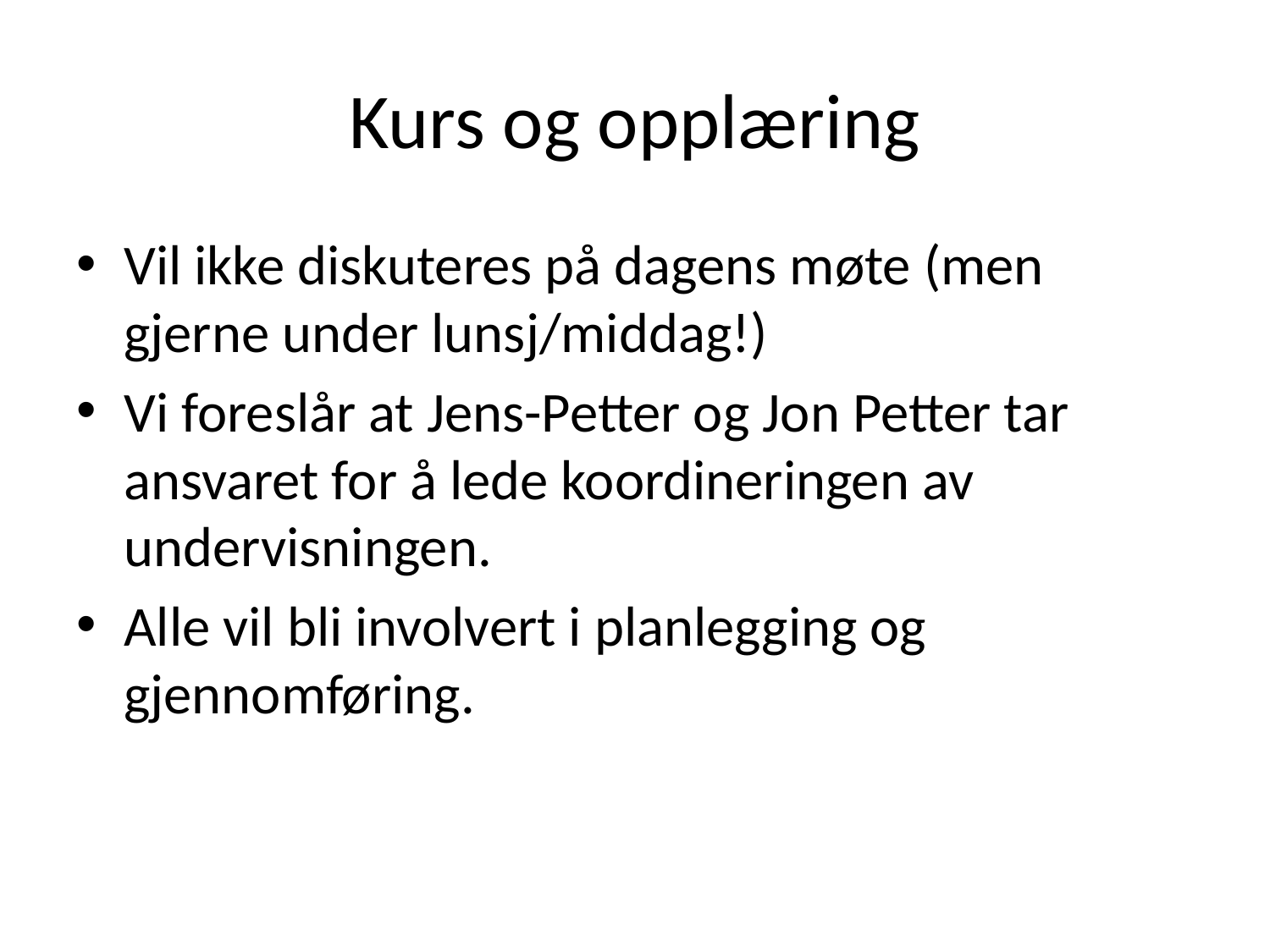

# Kurs og opplæring
Vil ikke diskuteres på dagens møte (men gjerne under lunsj/middag!)
Vi foreslår at Jens-Petter og Jon Petter tar ansvaret for å lede koordineringen av undervisningen.
Alle vil bli involvert i planlegging og gjennomføring.